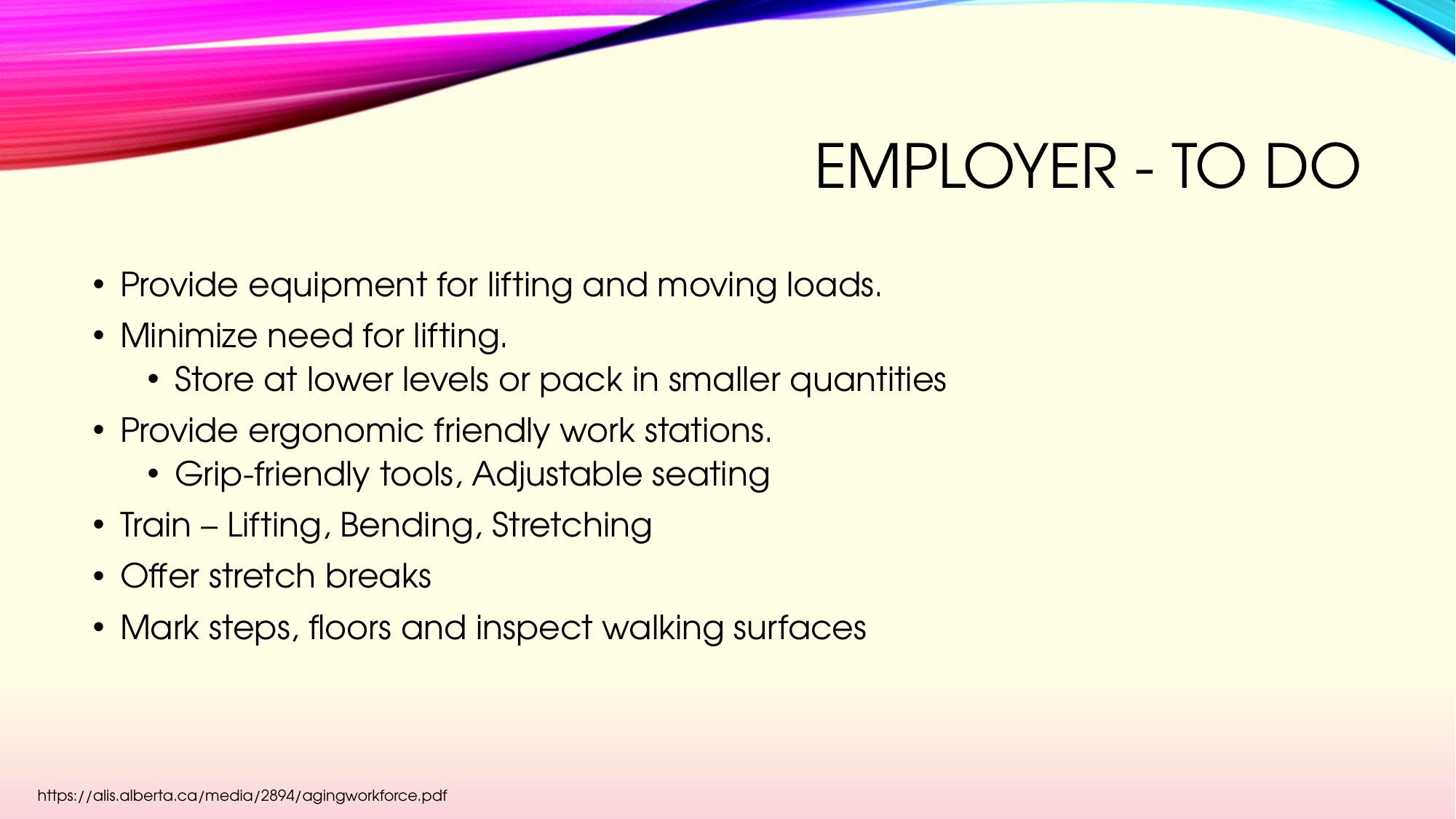

# Employer - to do
Provide equipment for lifting and moving loads.
Minimize need for lifting.
Store at lower levels or pack in smaller quantities
Provide ergonomic friendly work stations.
Grip-friendly tools, Adjustable seating
Train – Lifting, Bending, Stretching
Offer stretch breaks
Mark steps, floors and inspect walking surfaces

https://alis.alberta.ca/media/2894/agingworkforce.pdf